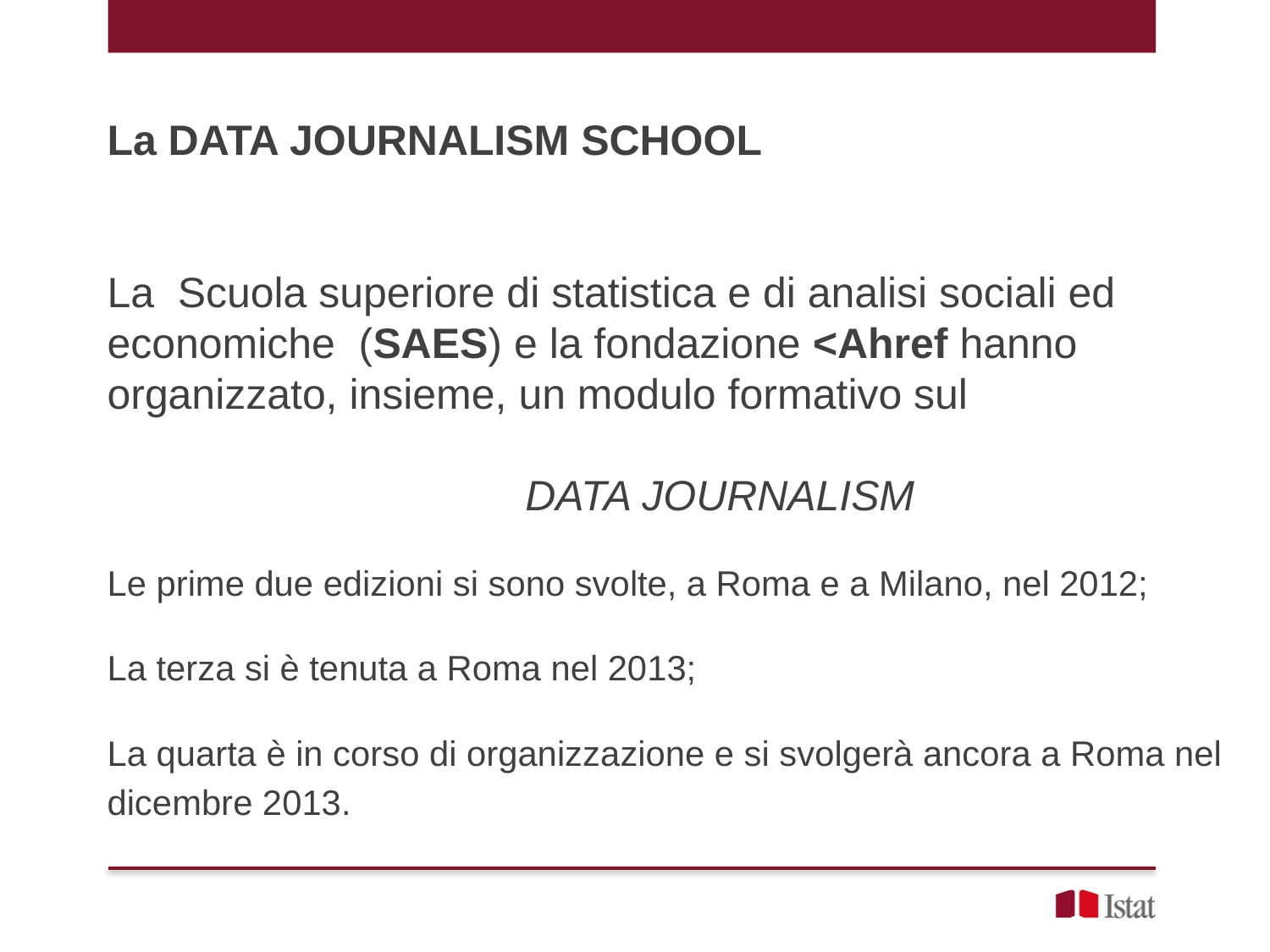

La DATA JOURNALISM SCHOOL

La  Scuola superiore di statistica e di analisi sociali ed economiche  (SAES) e la fondazione <Ahref hanno organizzato, insieme, un modulo formativo sul

         DATA JOURNALISM

Le prime due edizioni si sono svolte, a Roma e a Milano, nel 2012;

La terza si è tenuta a Roma nel 2013;

La quarta è in corso di organizzazione e si svolgerà ancora a Roma nel dicembre 2013.